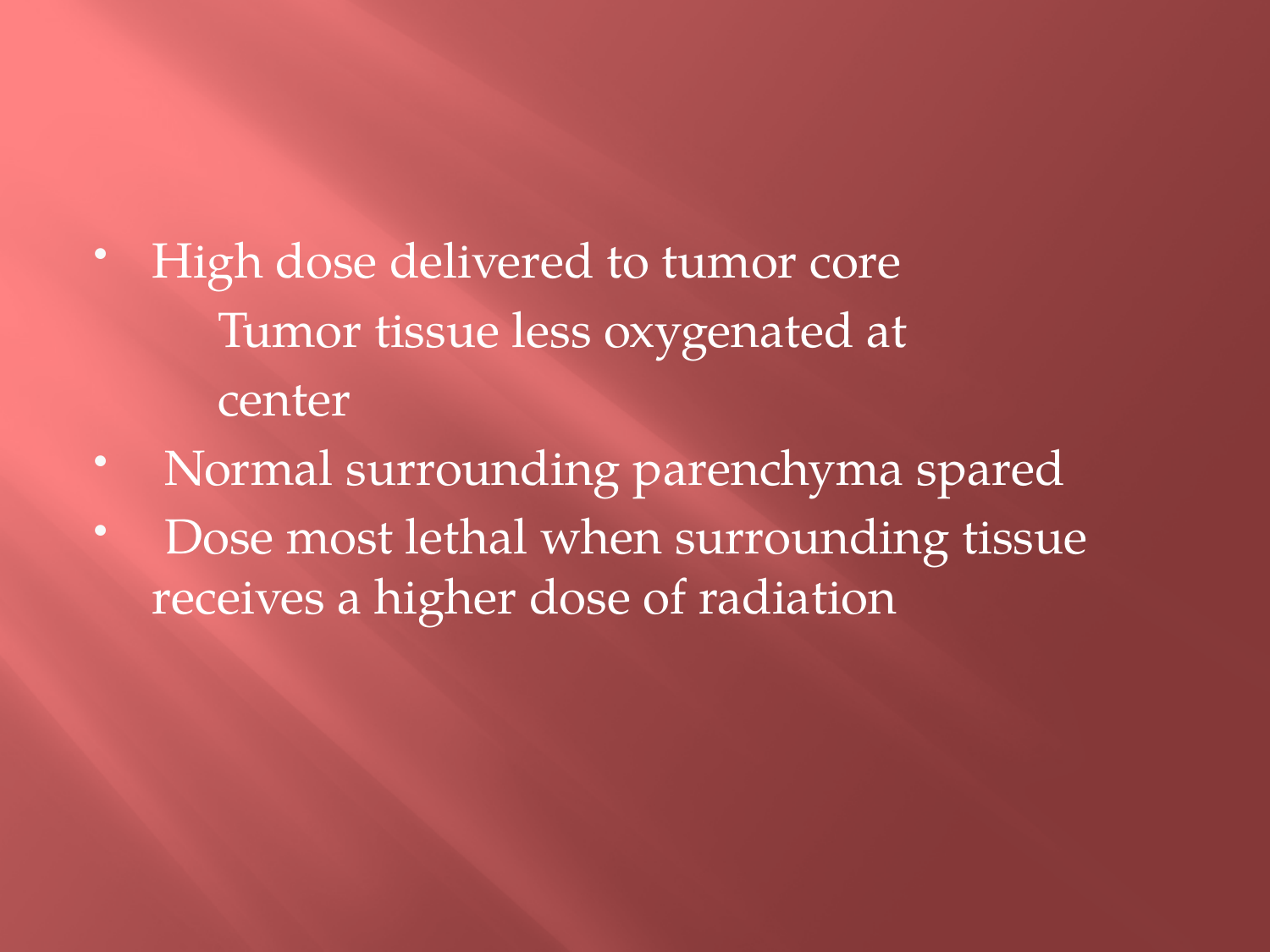

#
High dose delivered to tumor core
          Tumor tissue less oxygenated at
          center
 Normal surrounding parenchyma spared
 Dose most lethal when surrounding tissue receives a higher dose of radiation